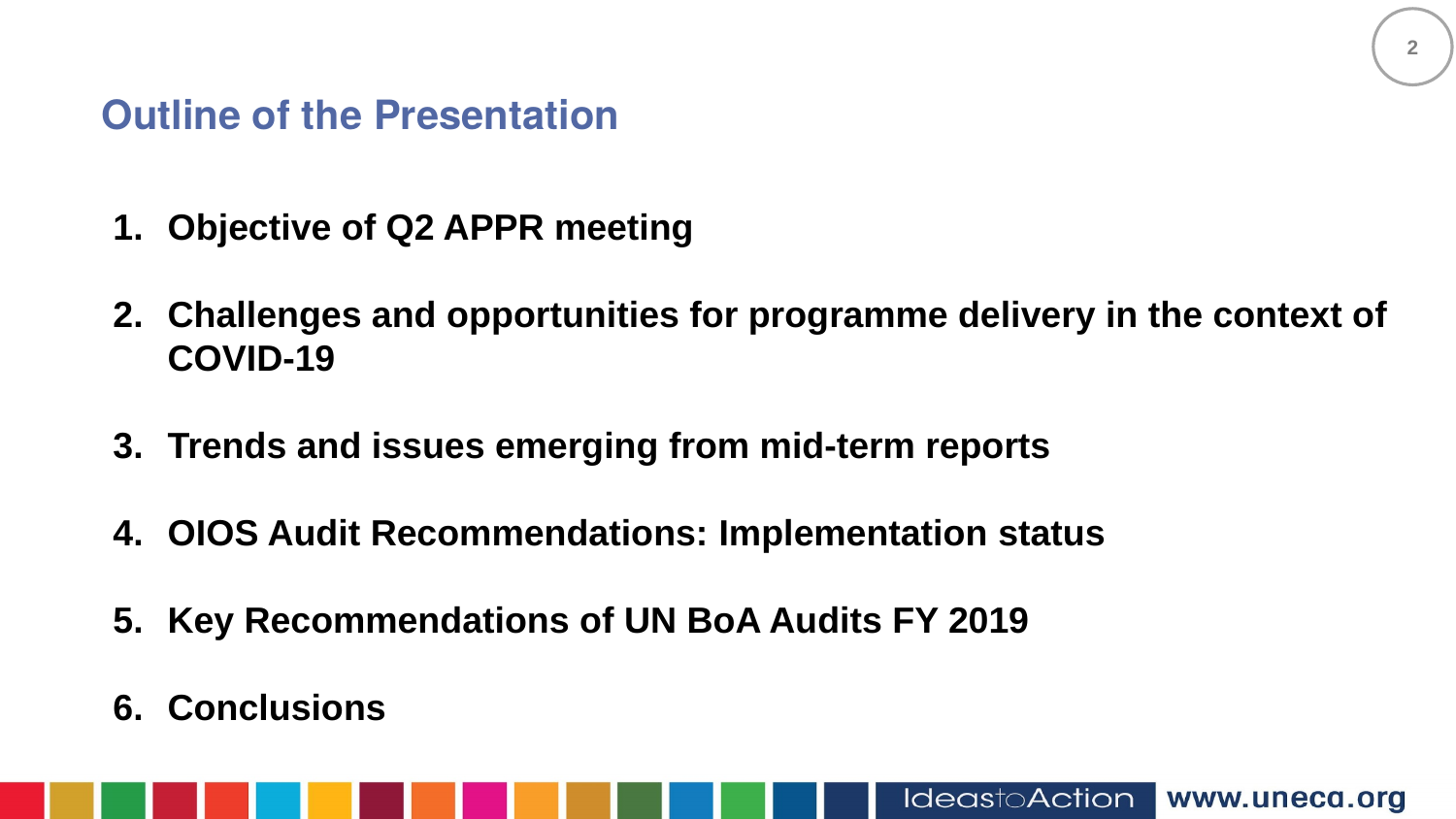

Outline of the Presentation
Objective of Q2 APPR meeting

Challenges and opportunities for programme delivery in the context of COVID-19

Trends and issues emerging from mid-term reports

OIOS Audit Recommendations: Implementation status

Key Recommendations of UN BoA Audits FY 2019

Conclusions